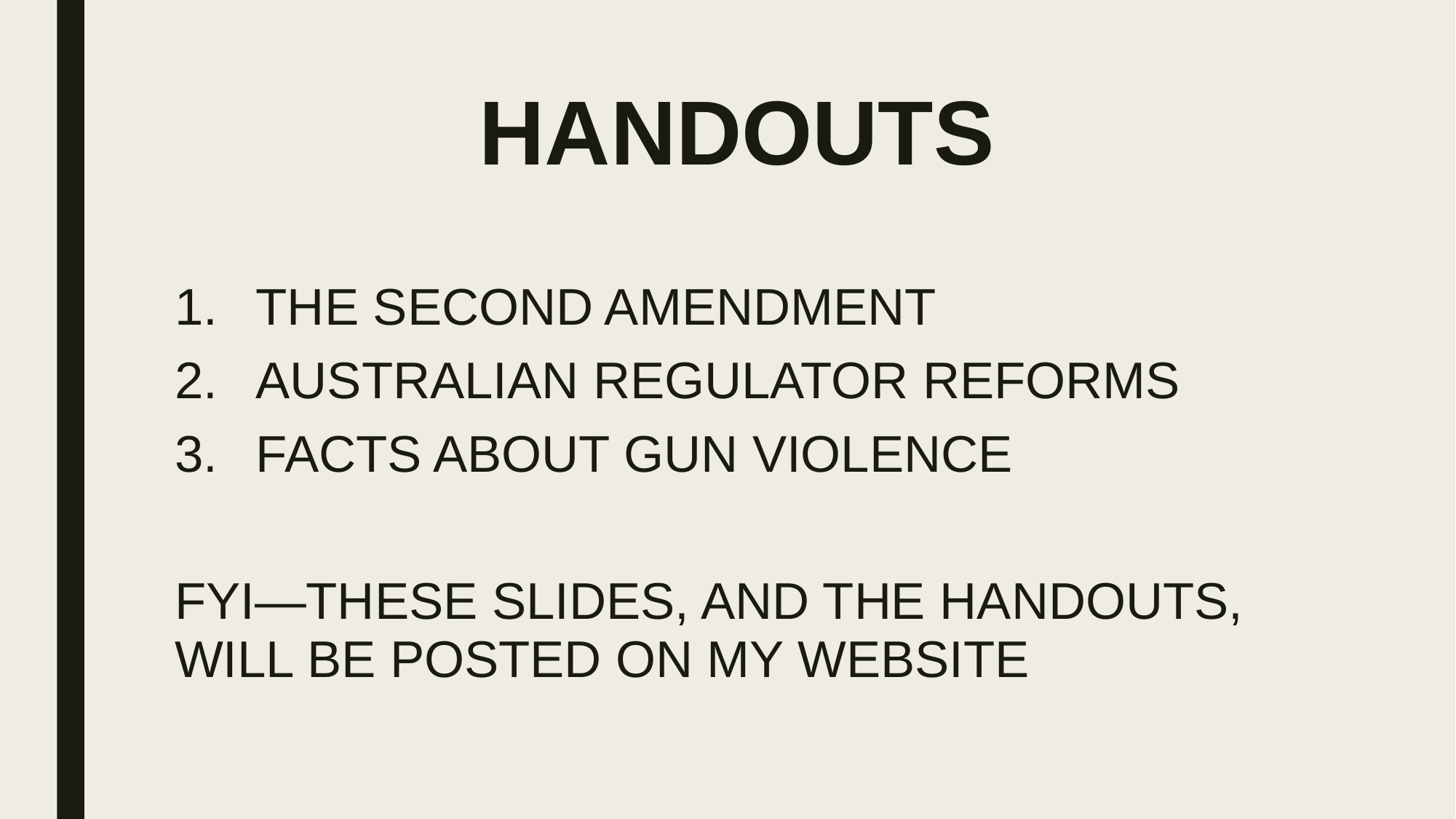

# HANDOUTS
THE SECOND AMENDMENT
AUSTRALIAN REGULATOR REFORMS
FACTS ABOUT GUN VIOLENCE

FYI—THESE SLIDES, AND THE HANDOUTS, WILL BE POSTED ON MY WEBSITE